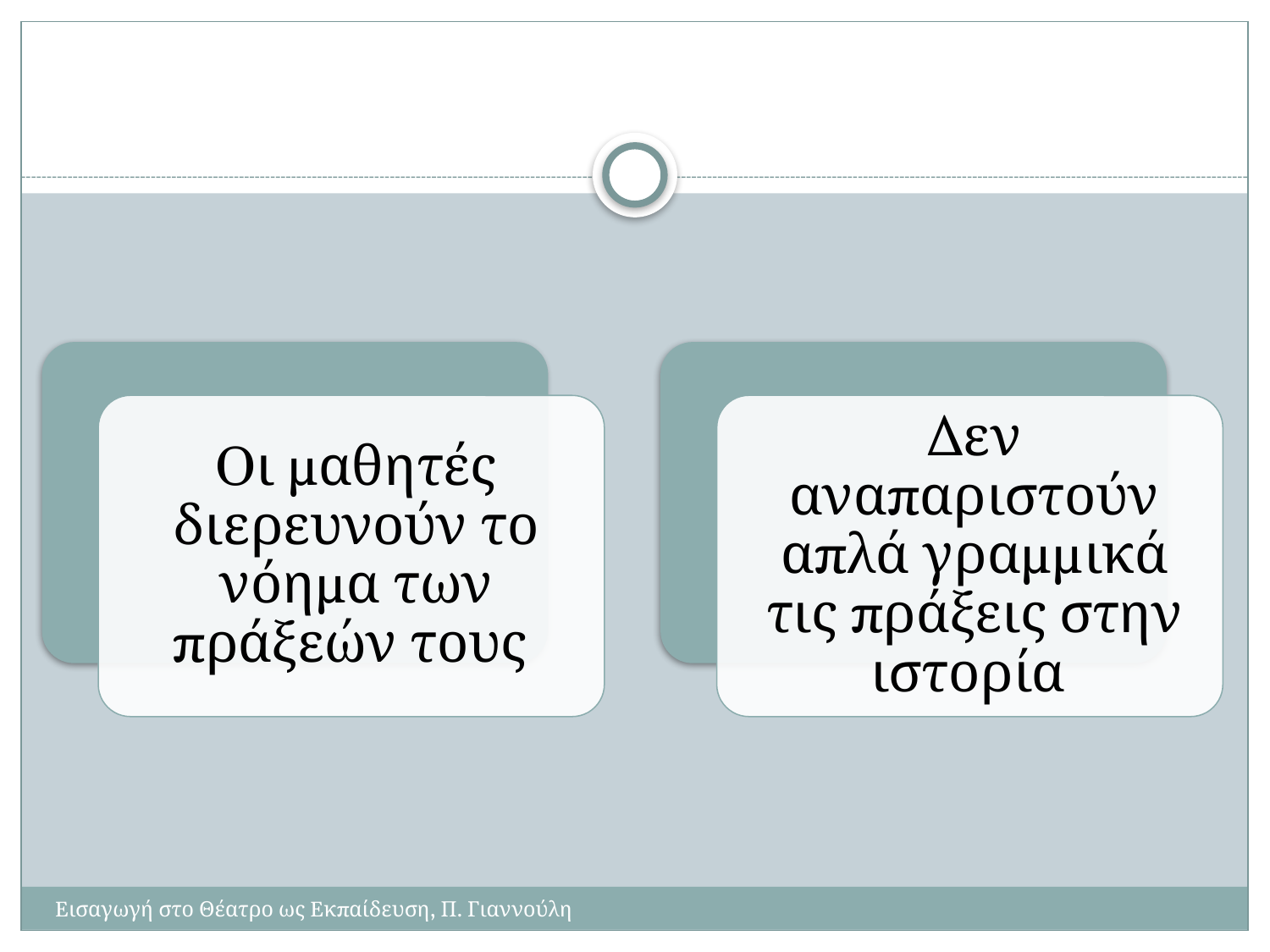

#
Οι μαθητές διερευνούν το νόημα των πράξεών τους
Δεν αναπαριστούν απλά γραμμικά τις πράξεις στην ιστορία
Εισαγωγή στο Θέατρο ως Εκπαίδευση, Π. Γιαννούλη